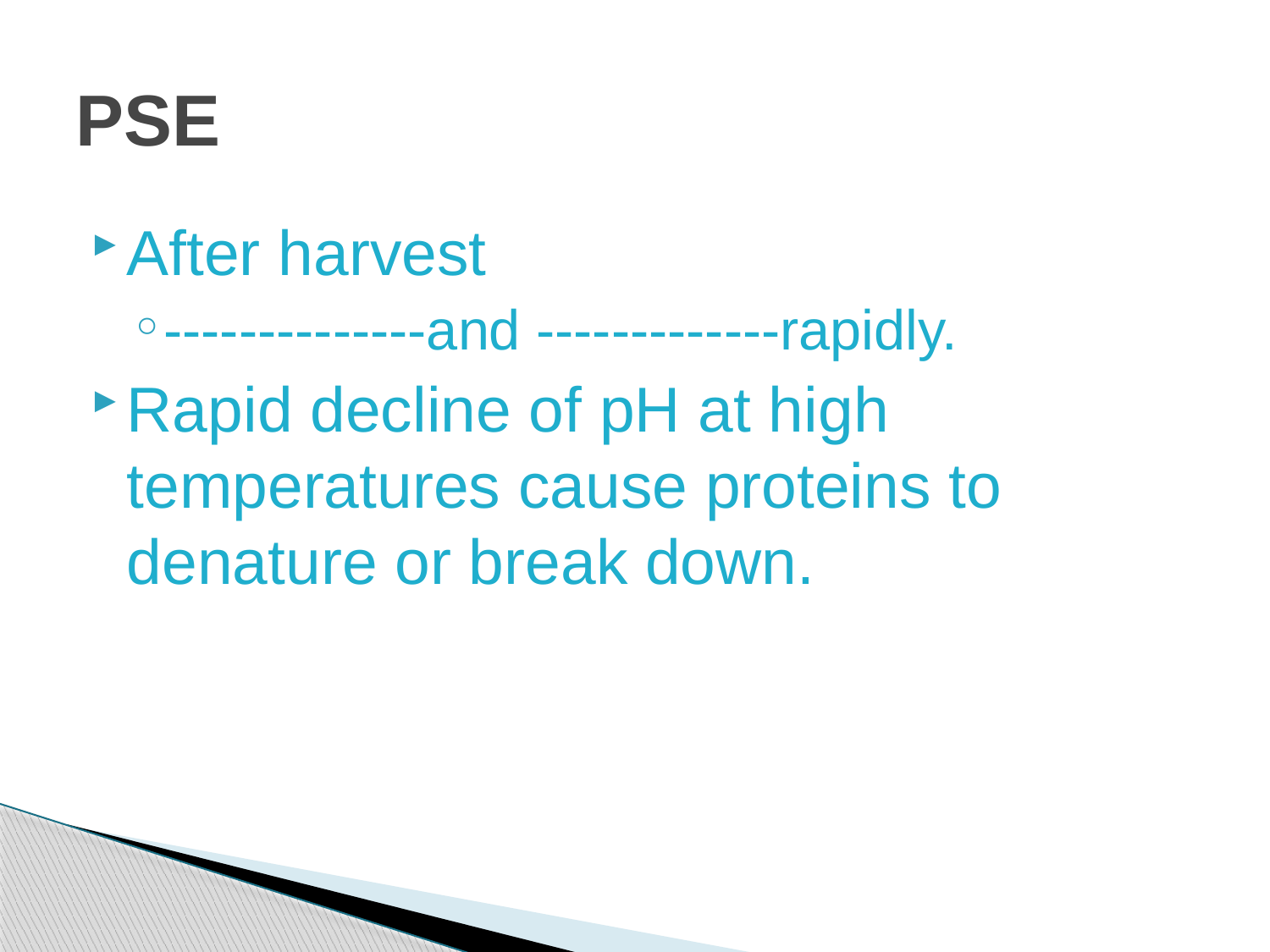

# PSE
After harvest
--------------and -------------rapidly.
Rapid decline of pH at high temperatures cause proteins to denature or break down.